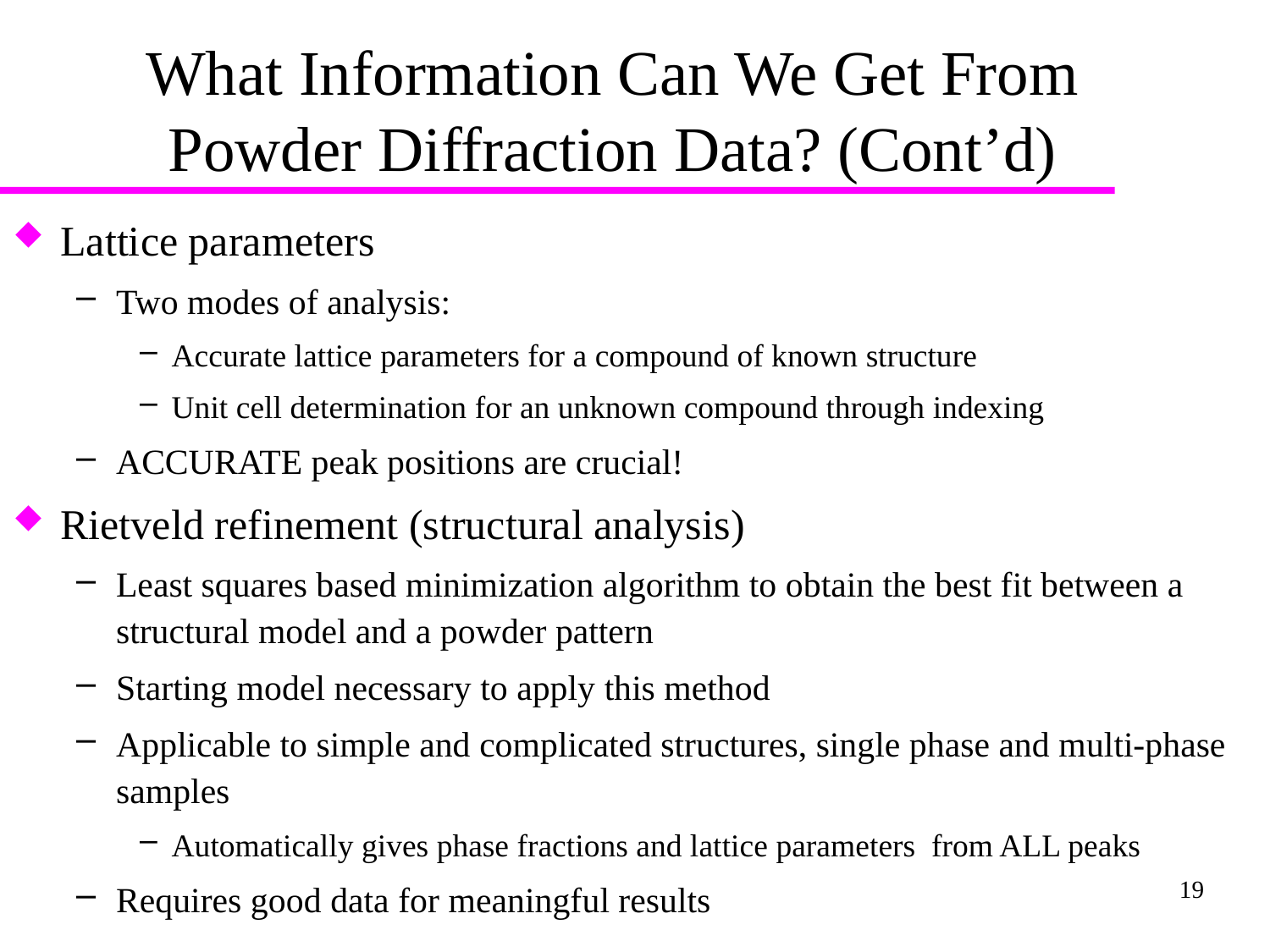

# What Information Can We Get From Powder Diffraction Data? (Cont’d)
Lattice parameters
Two modes of analysis:
Accurate lattice parameters for a compound of known structure
Unit cell determination for an unknown compound through indexing
ACCURATE peak positions are crucial!
Rietveld refinement (structural analysis)
Least squares based minimization algorithm to obtain the best fit between a structural model and a powder pattern
Starting model necessary to apply this method
Applicable to simple and complicated structures, single phase and multi-phase samples
Automatically gives phase fractions and lattice parameters  from ALL peaks
Requires good data for meaningful results

19